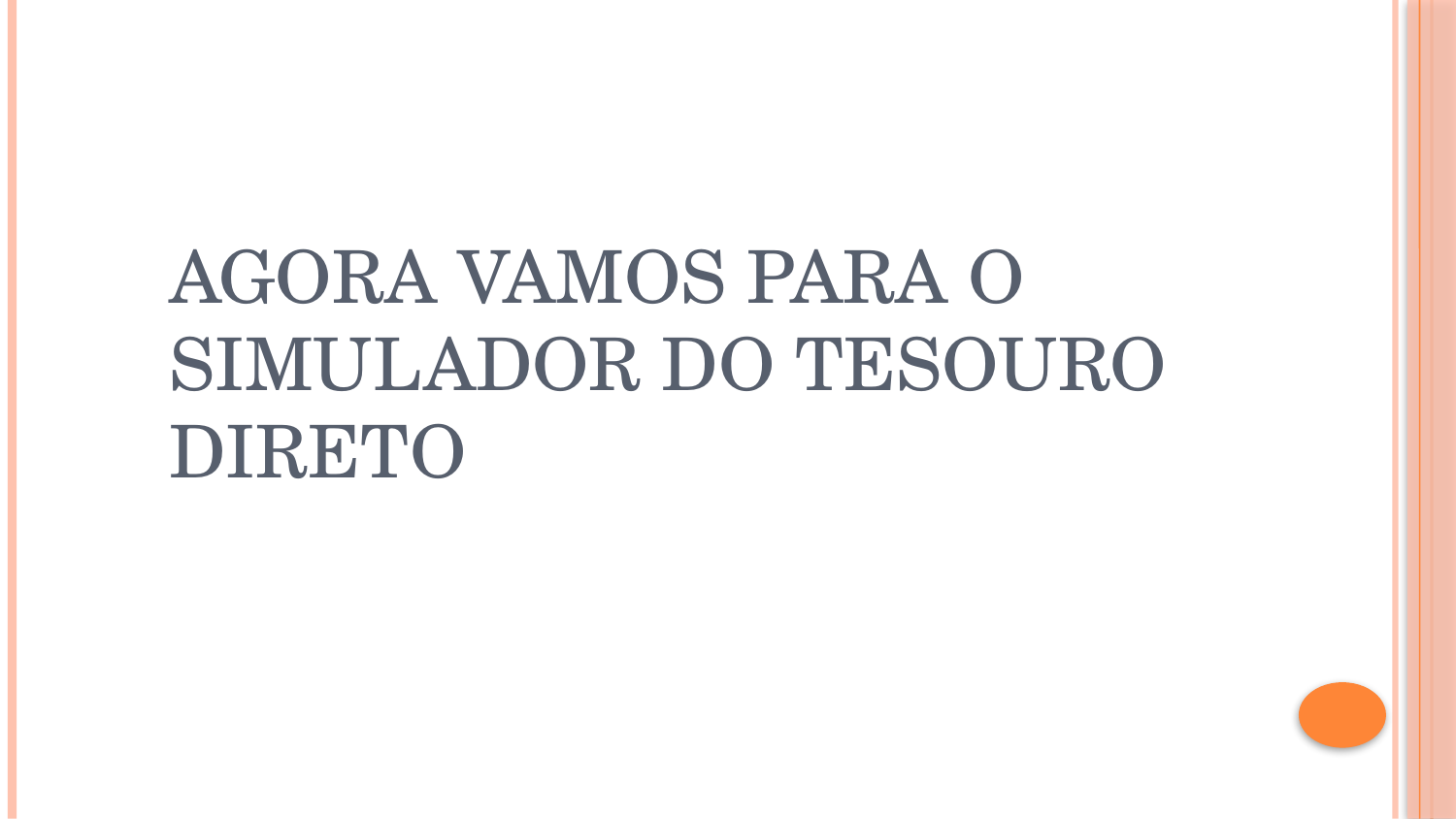

# Agora vamos para o simulador do tesouro direto